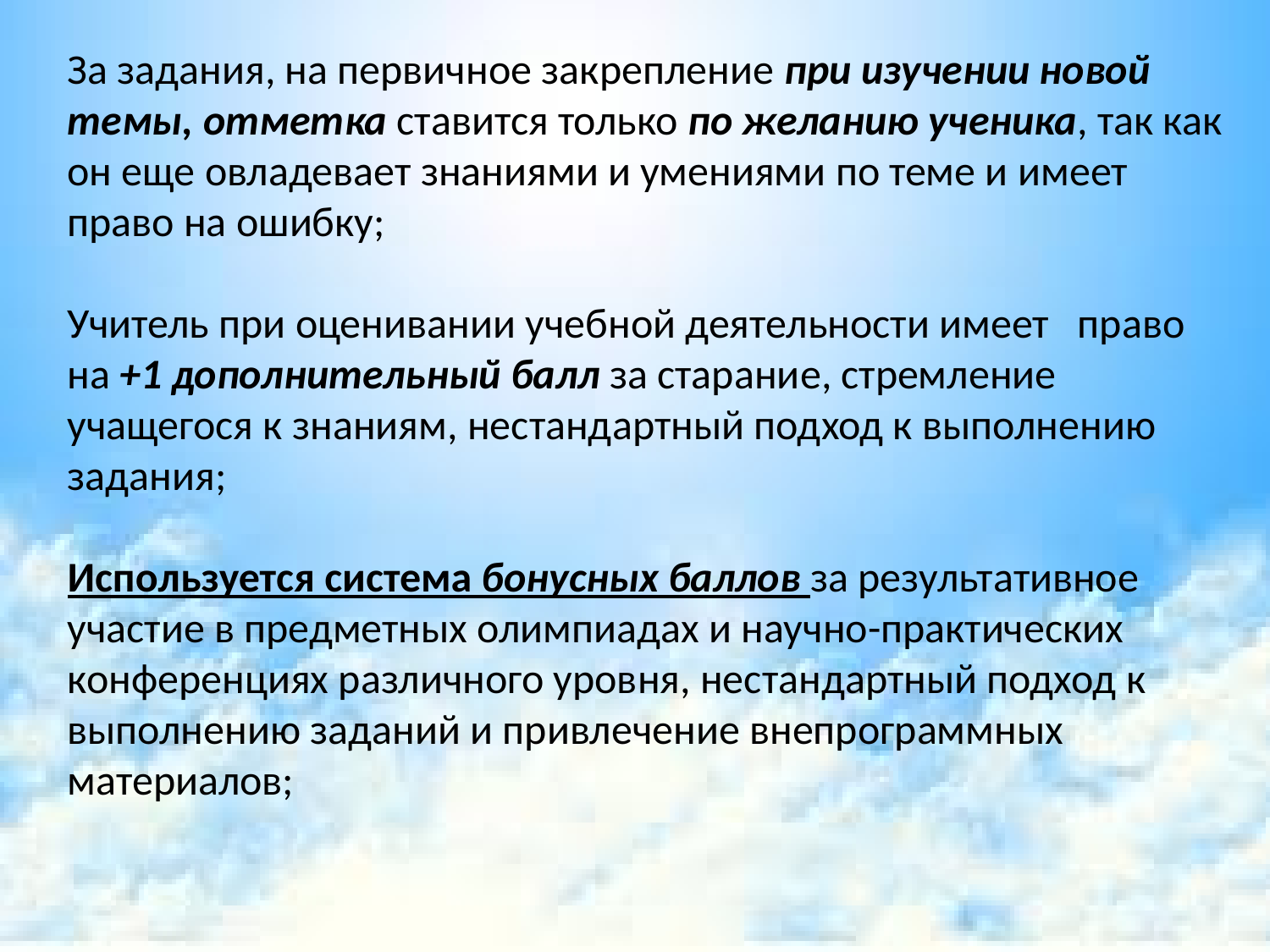

За задания, на первичное закрепление при изучении новой темы, отметка ставится только по желанию ученика, так как он еще овладевает знаниями и умениями по теме и имеет право на ошибку;

Учитель при оценивании учебной деятельности имеет   право на +1 дополнительный балл за старание, стремление учащегося к знаниям, нестандартный подход к выполнению задания;

Используется система бонусных баллов за результативное участие в предметных олимпиадах и научно-практических конференциях различного уровня, нестандартный подход к выполнению заданий и привлечение внепрограммных материалов;